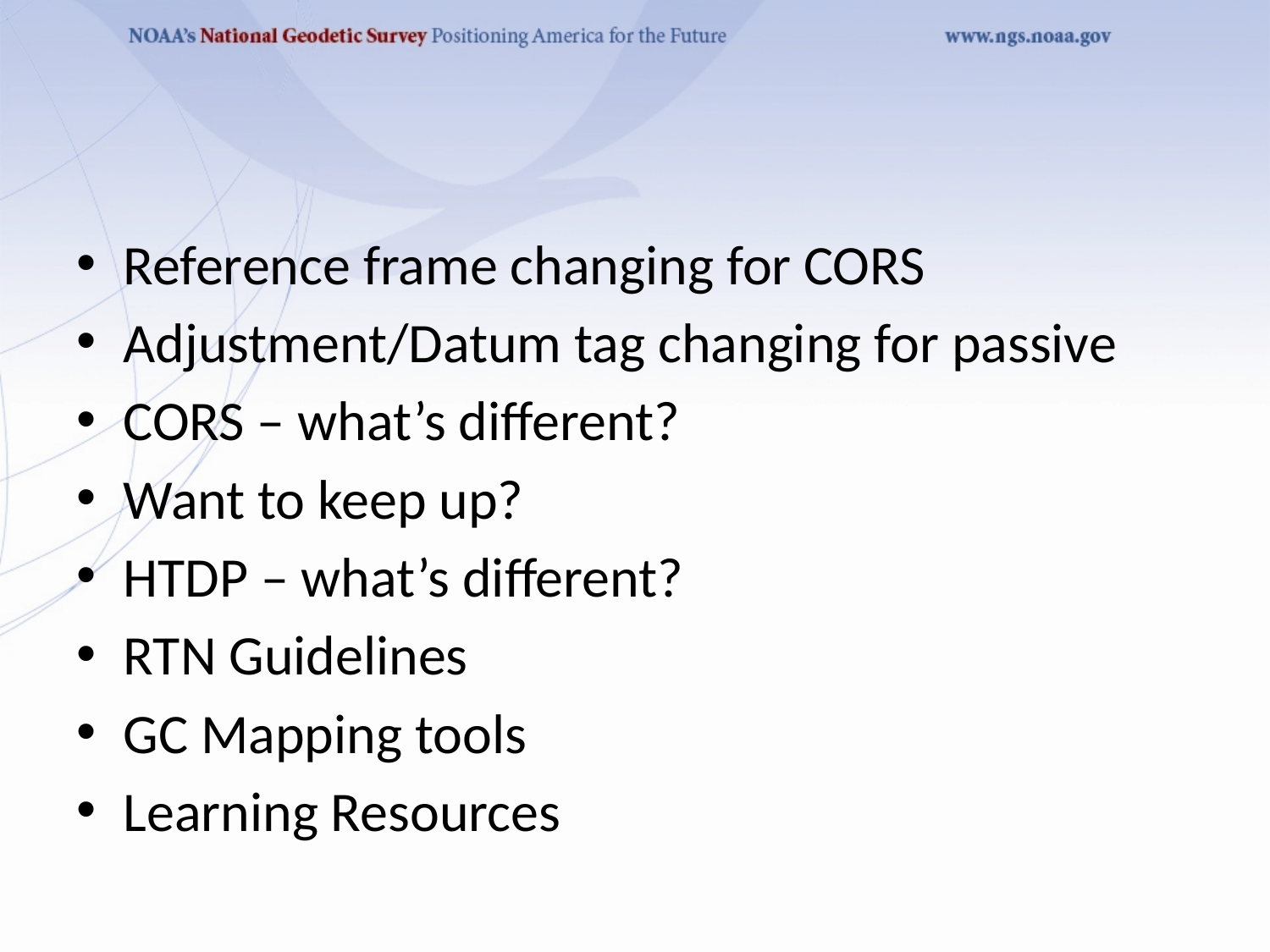

#
Reference frame changing for CORS
Adjustment/Datum tag changing for passive
CORS – what’s different?
Want to keep up?
HTDP – what’s different?
RTN Guidelines
GC Mapping tools
Learning Resources